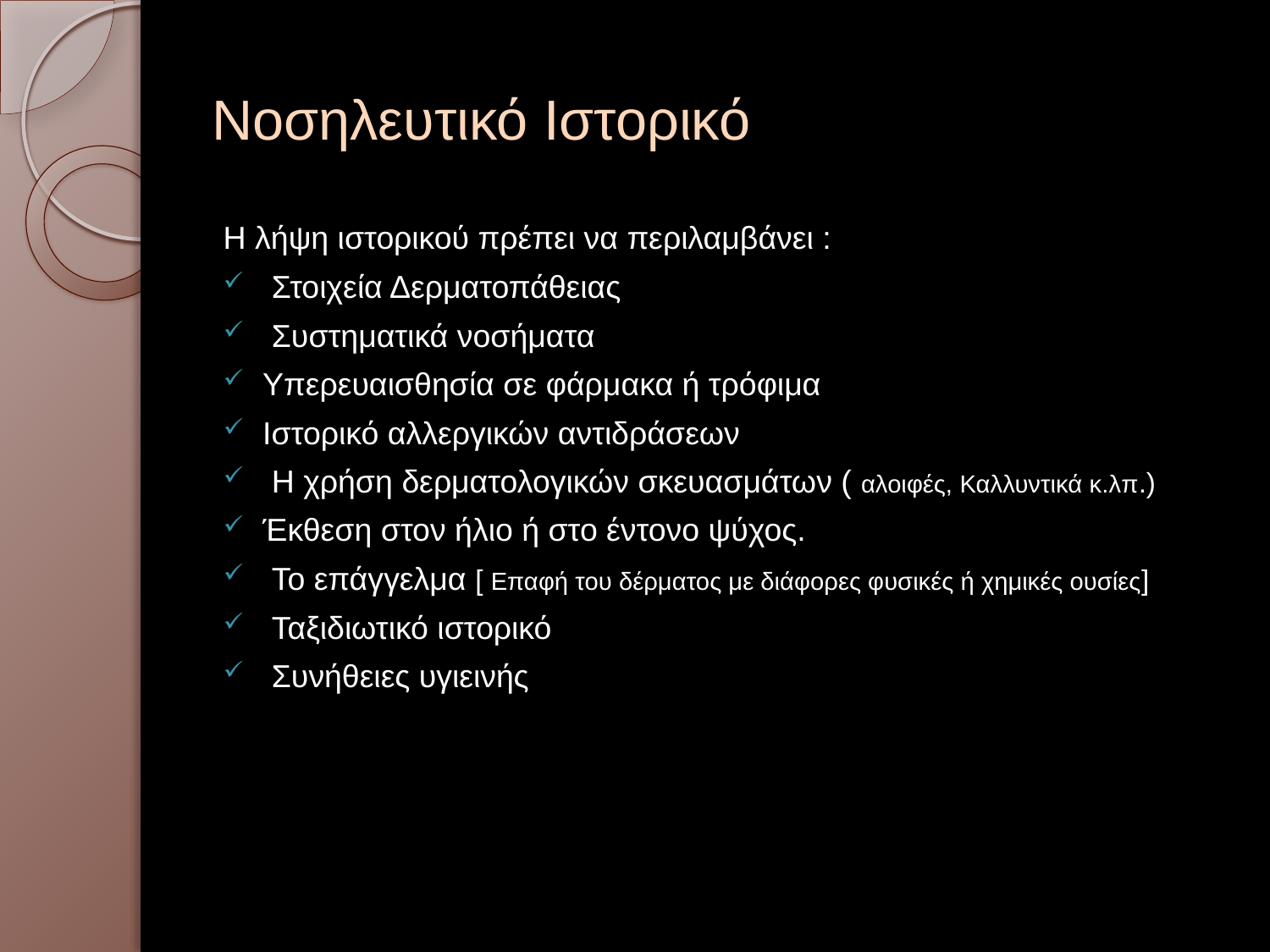

# Νοσηλευτικό Ιστορικό
Η λήψη ιστορικού πρέπει να περιλαμβάνει :
 Στοιχεία Δερματοπάθειας
 Συστηματικά νοσήματα
Υπερευαισθησία σε φάρμακα ή τρόφιμα
Ιστορικό αλλεργικών αντιδράσεων
 Η χρήση δερματολογικών σκευασμάτων ( αλοιφές, Καλλυντικά κ.λπ.)
Έκθεση στον ήλιο ή στο έντονο ψύχος.
 Το επάγγελμα [ Επαφή του δέρματος με διάφορες φυσικές ή χημικές ουσίες]
 Ταξιδιωτικό ιστορικό
 Συνήθειες υγιεινής